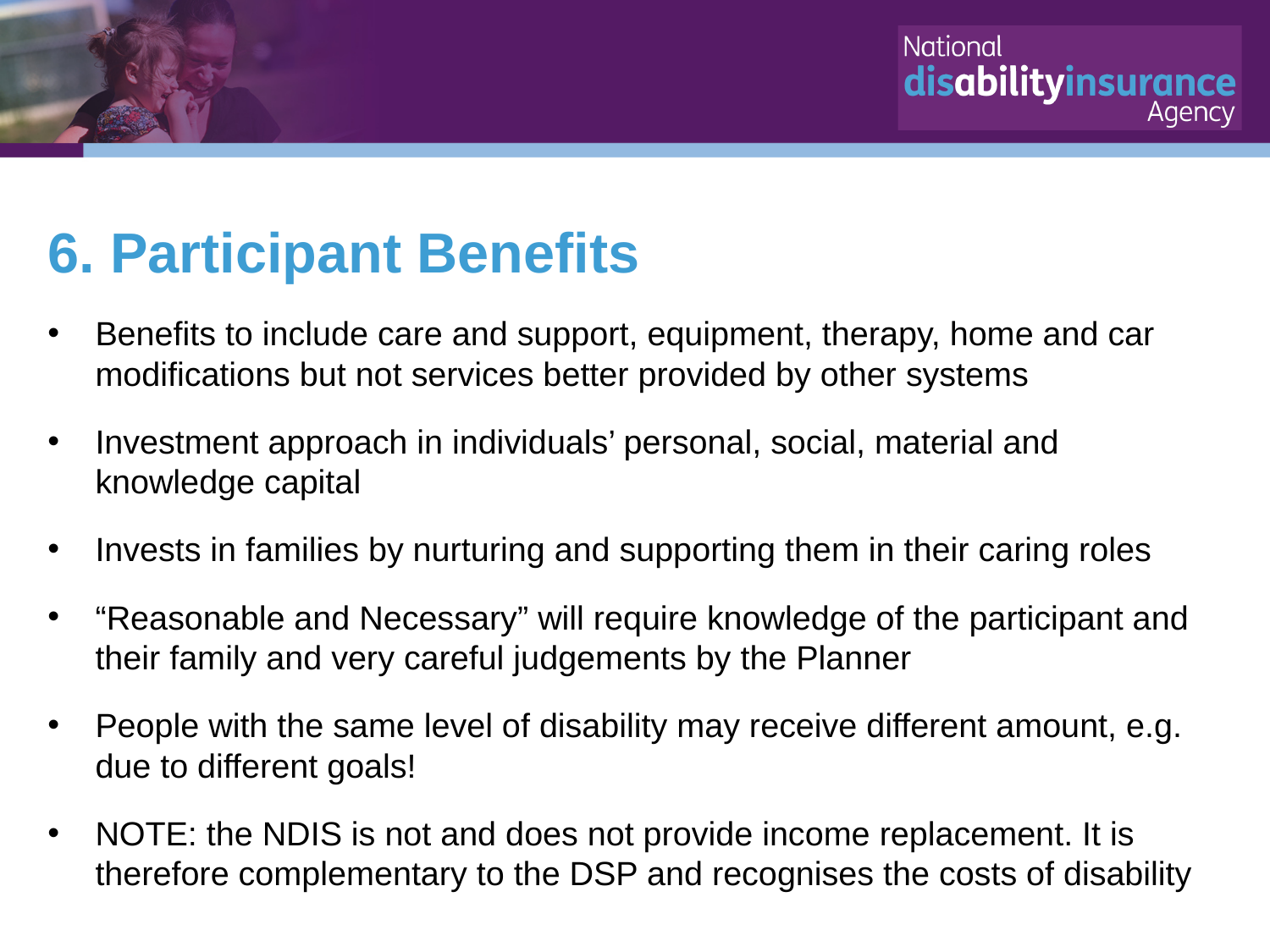

# 6. Participant Benefits
Benefits to include care and support, equipment, therapy, home and car modifications but not services better provided by other systems
Investment approach in individuals’ personal, social, material and knowledge capital
Invests in families by nurturing and supporting them in their caring roles
“Reasonable and Necessary” will require knowledge of the participant and their family and very careful judgements by the Planner
People with the same level of disability may receive different amount, e.g. due to different goals!
NOTE: the NDIS is not and does not provide income replacement. It is therefore complementary to the DSP and recognises the costs of disability